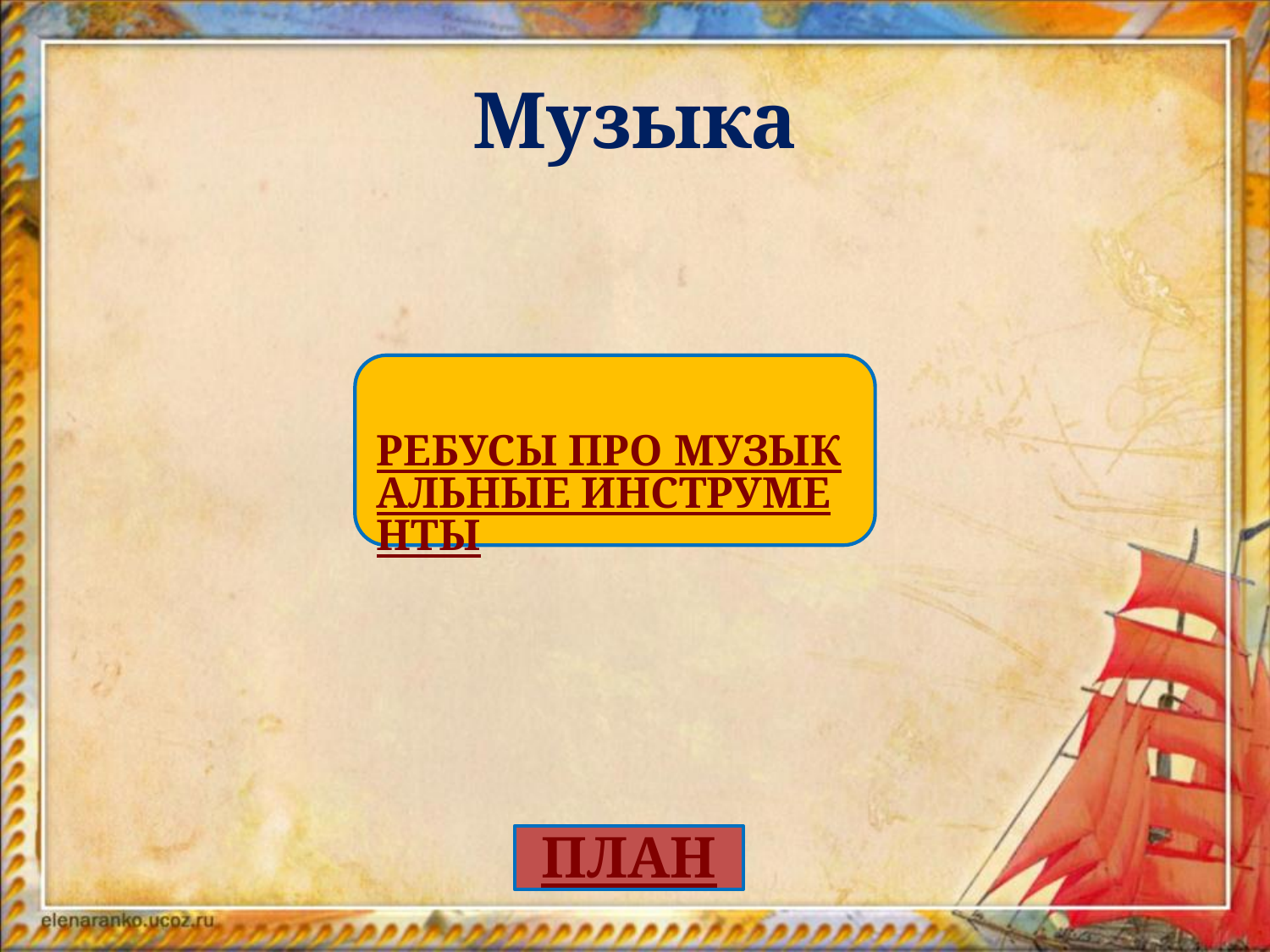

# Музыка
РЕБУСЫ ПРО МУЗЫКАЛЬНЫЕ ИНСТРУМЕНТЫ
ПЛАН